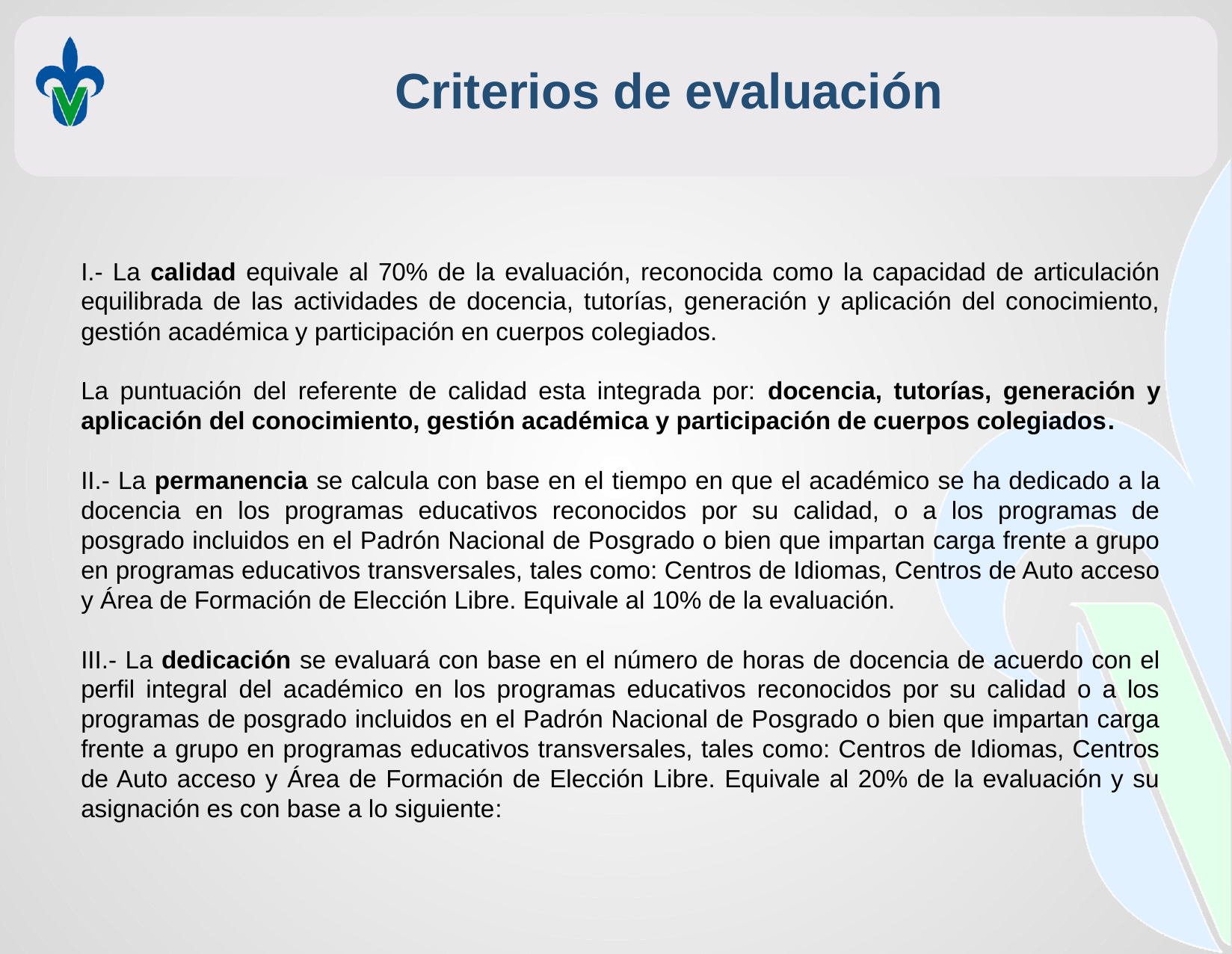

Criterios de evaluación

I.- La calidad equivale al 70% de la evaluación, reconocida como la capacidad de articulación equilibrada de las actividades de docencia, tutorías, generación y aplicación del conocimiento, gestión académica y participación en cuerpos colegiados.

La puntuación del referente de calidad esta integrada por: docencia, tutorías, generación y aplicación del conocimiento, gestión académica y participación de cuerpos colegiados.

II.- La permanencia se calcula con base en el tiempo en que el académico se ha dedicado a la docencia en los programas educativos reconocidos por su calidad, o a los programas de posgrado incluidos en el Padrón Nacional de Posgrado o bien que impartan carga frente a grupo en programas educativos transversales, tales como: Centros de Idiomas, Centros de Auto acceso y Área de Formación de Elección Libre. Equivale al 10% de la evaluación.

III.- La dedicación se evaluará con base en el número de horas de docencia de acuerdo con el perfil integral del académico en los programas educativos reconocidos por su calidad o a los programas de posgrado incluidos en el Padrón Nacional de Posgrado o bien que impartan carga frente a grupo en programas educativos transversales, tales como: Centros de Idiomas, Centros de Auto acceso y Área de Formación de Elección Libre. Equivale al 20% de la evaluación y su asignación es con base a lo siguiente: